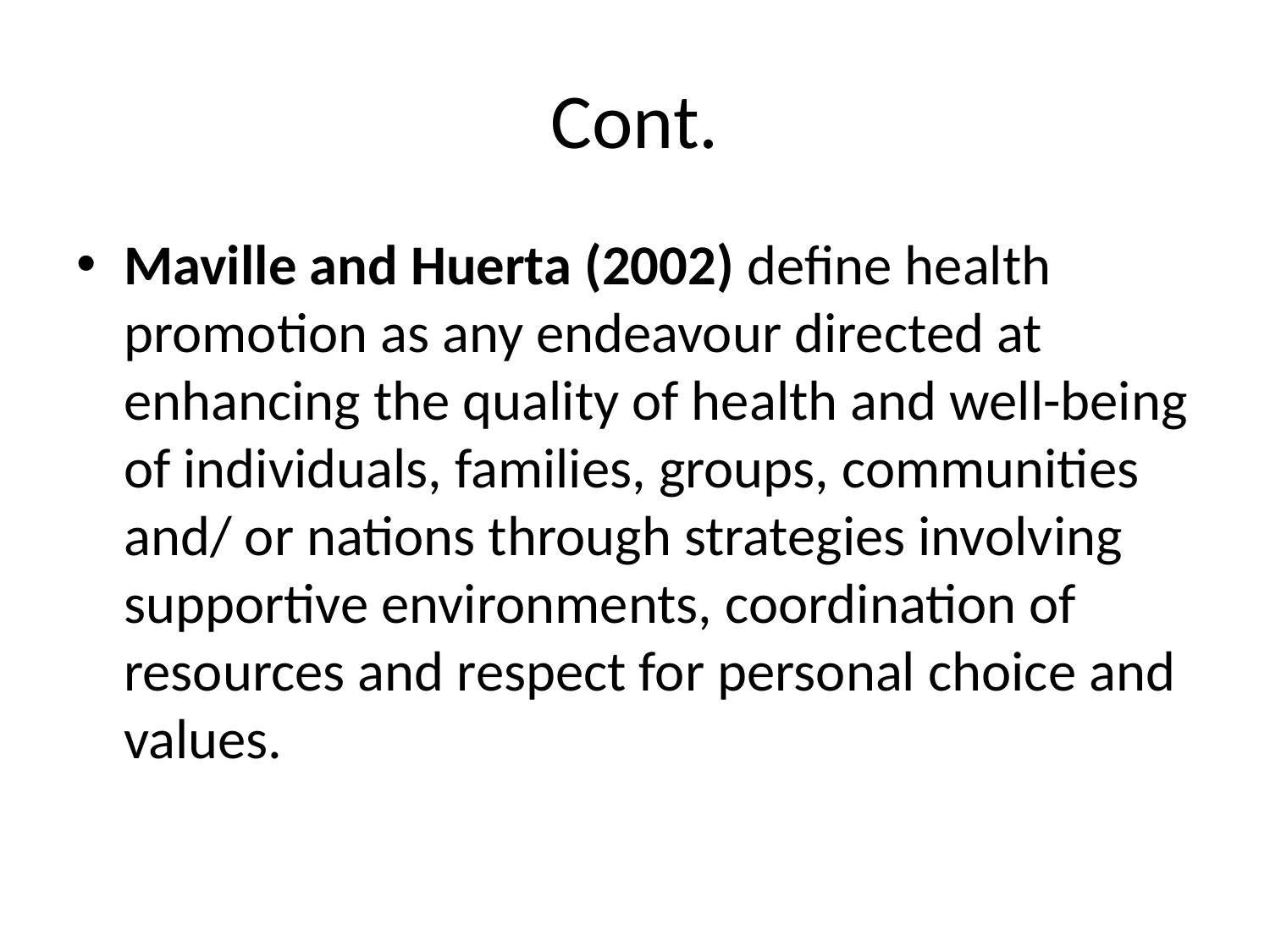

# Cont.
Maville and Huerta (2002) define health promotion as any endeavour directed at enhancing the quality of health and well-being of individuals, families, groups, communities and/ or nations through strategies involving supportive environments, coordination of resources and respect for personal choice and values.